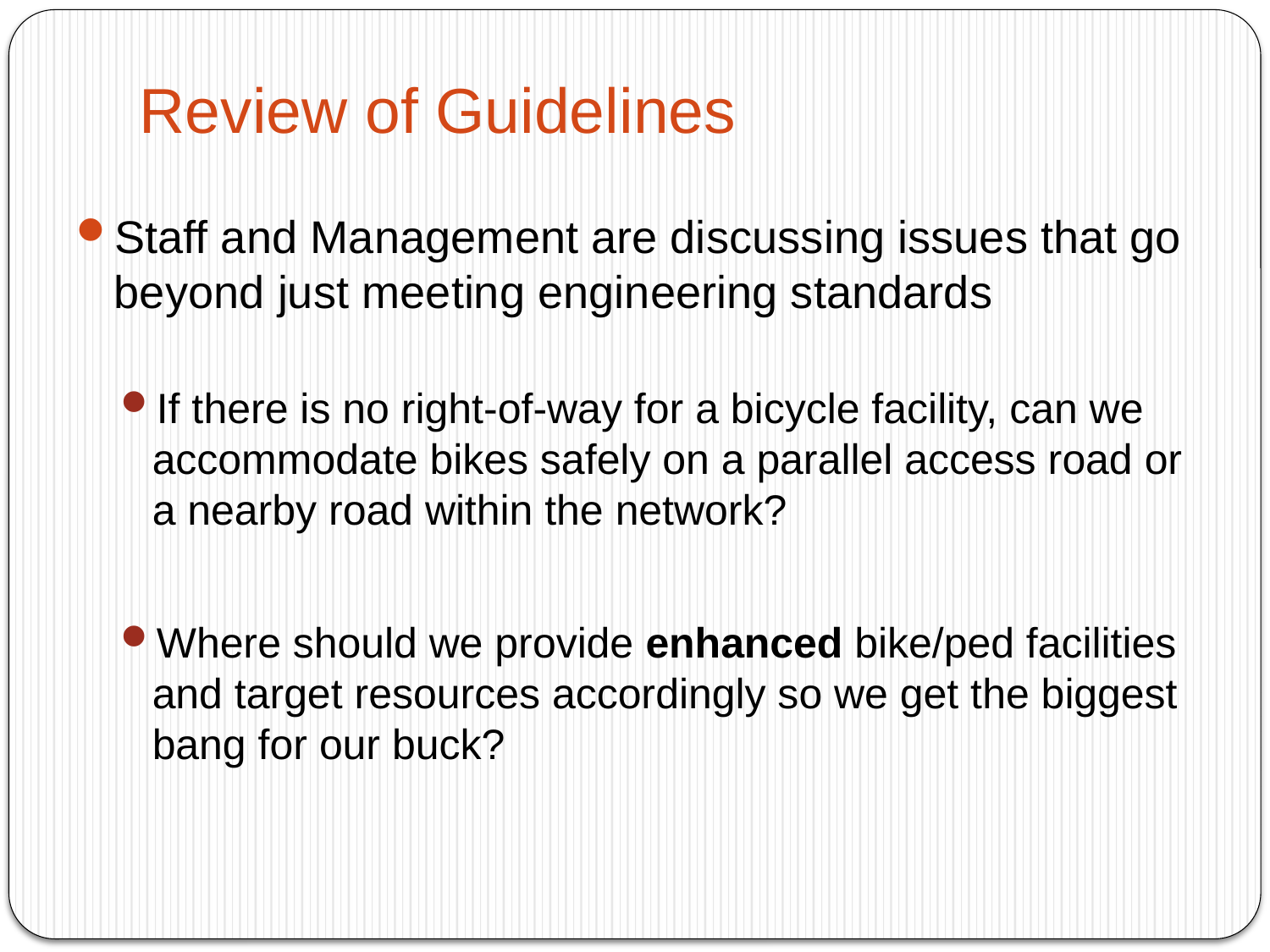

# Review of Guidelines
Staff and Management are discussing issues that go beyond just meeting engineering standards

If there is no right-of-way for a bicycle facility, can we accommodate bikes safely on a parallel access road or a nearby road within the network?

Where should we provide enhanced bike/ped facilities and target resources accordingly so we get the biggest bang for our buck?